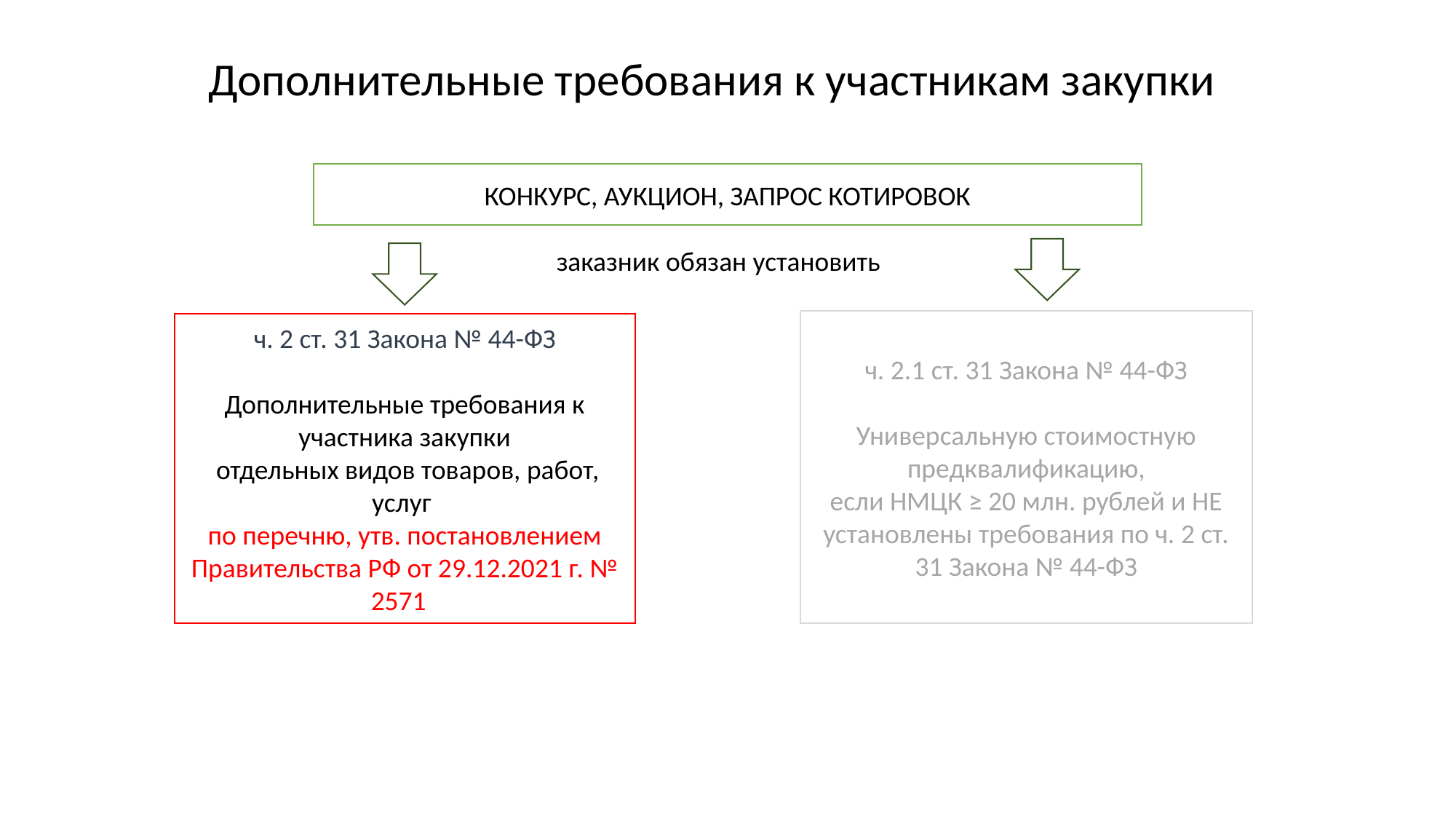

# Дополнительные требования к участникам закупки
КОНКУРС, АУКЦИОН, ЗАПРОС КОТИРОВОК
заказник обязан установить

ч. 2.1 ст. 31 Закона № 44-ФЗ

Универсальную стоимостную предквалификацию,
если НМЦК ≥ 20 млн. рублей и НЕ установлены требования по ч. 2 ст. 31 Закона № 44-ФЗ
ч. 2 ст. 31 Закона № 44-ФЗ

Дополнительные требования к участника закупки
 отдельных видов товаров, работ, услуг
по перечню, утв. постановлением Правительства РФ от 29.12.2021 г. № 2571